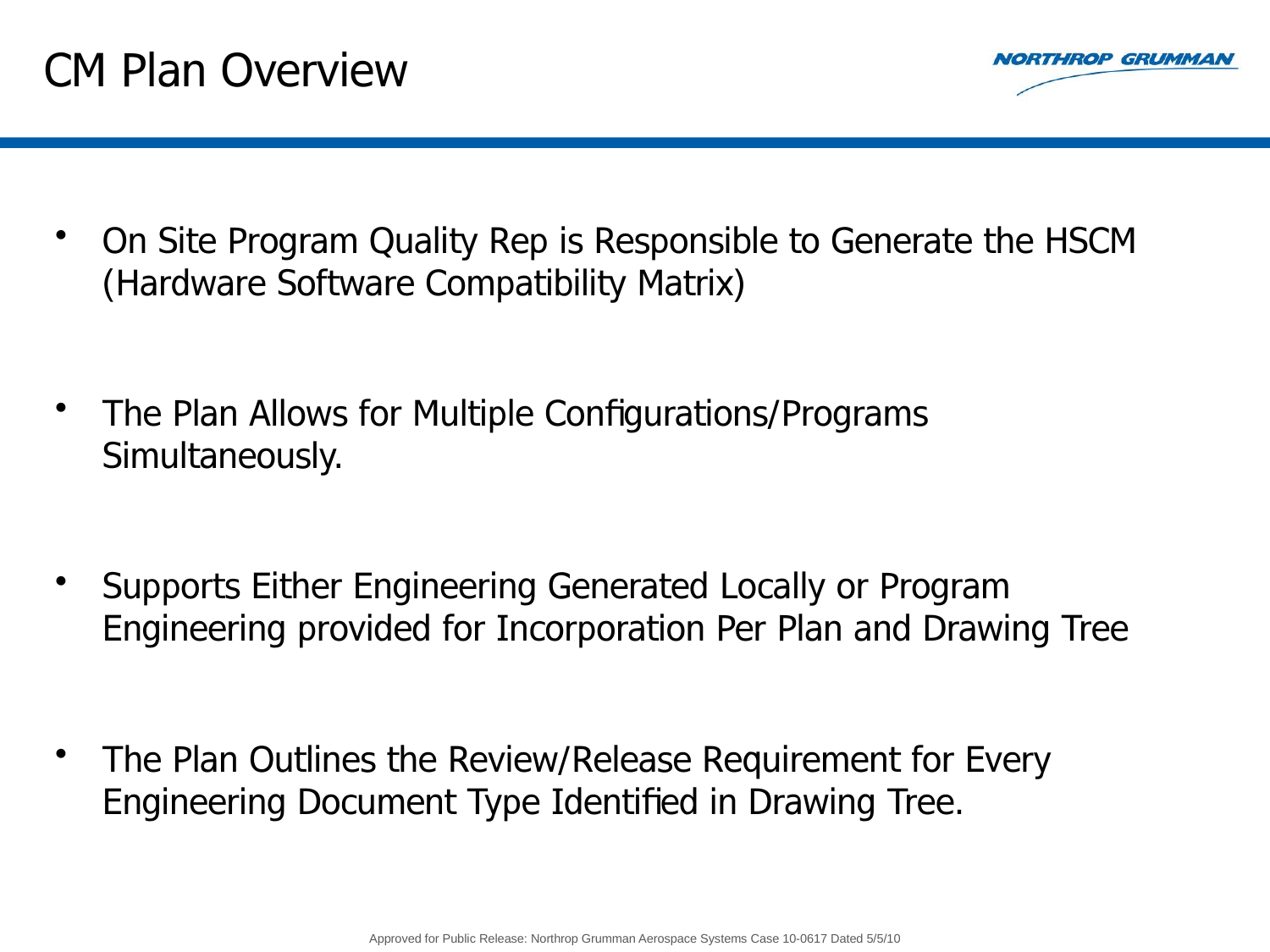

# CM Plan Overview
On Site Program Quality Rep is Responsible to Generate the HSCM (Hardware Software Compatibility Matrix)

The Plan Allows for Multiple Configurations/Programs Simultaneously.

Supports Either Engineering Generated Locally or Program Engineering provided for Incorporation Per Plan and Drawing Tree

The Plan Outlines the Review/Release Requirement for Every Engineering Document Type Identified in Drawing Tree.

Approved for Public Release: Northrop Grumman Aerospace Systems Case 10-0617 Dated 5/5/10